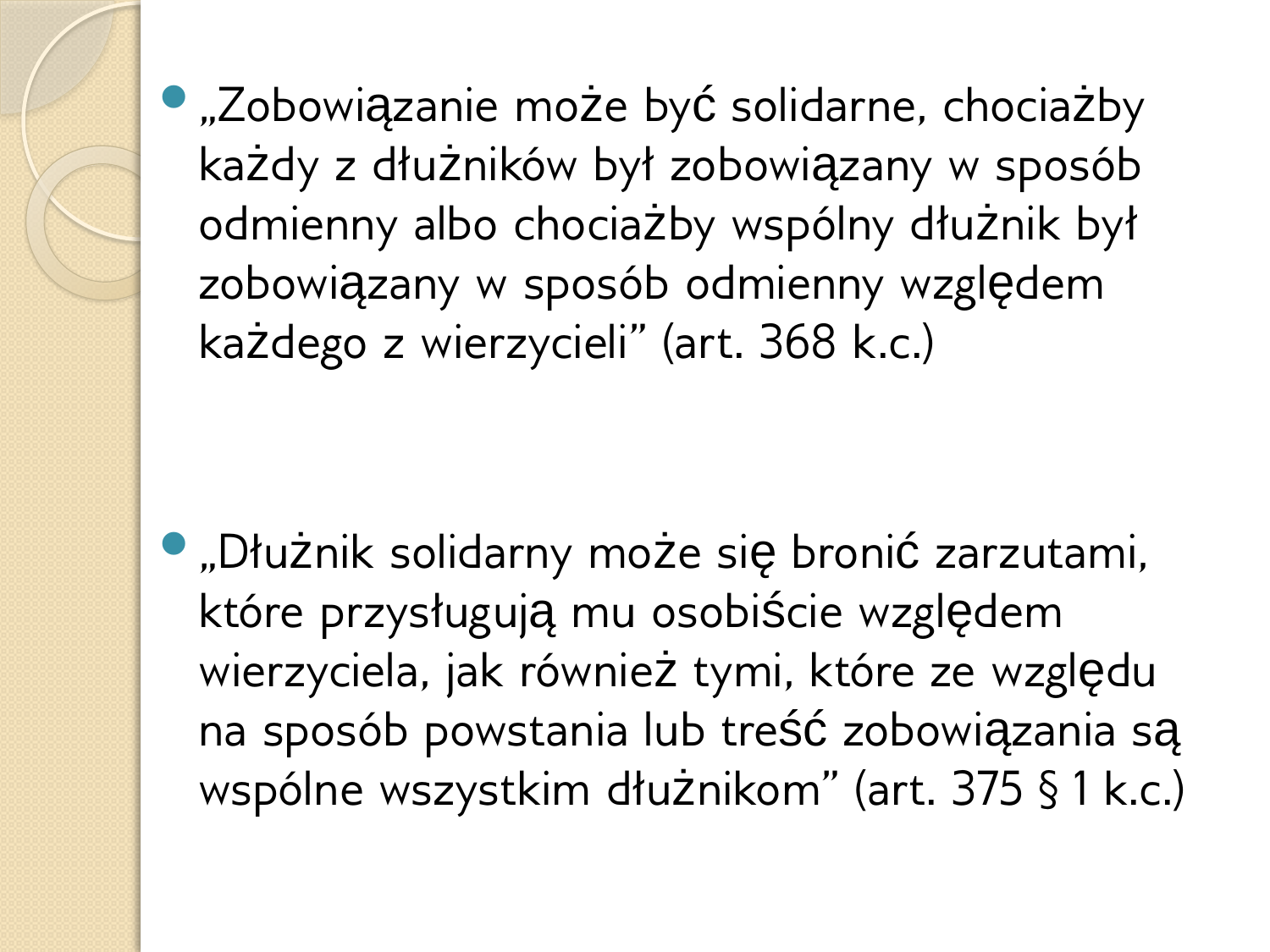

„Zobowiązanie może być solidarne, chociażby każdy z dłużników był zobowiązany w sposób odmienny albo chociażby wspólny dłużnik był zobowiązany w sposób odmienny względem każdego z wierzycieli” (art. 368 k.c.)

„Dłużnik solidarny może się bronić zarzutami, które przysługują mu osobiście względem wierzyciela, jak również tymi, które ze względu na sposób powstania lub treść zobowiązania są wspólne wszystkim dłużnikom” (art. 375 § 1 k.c.)